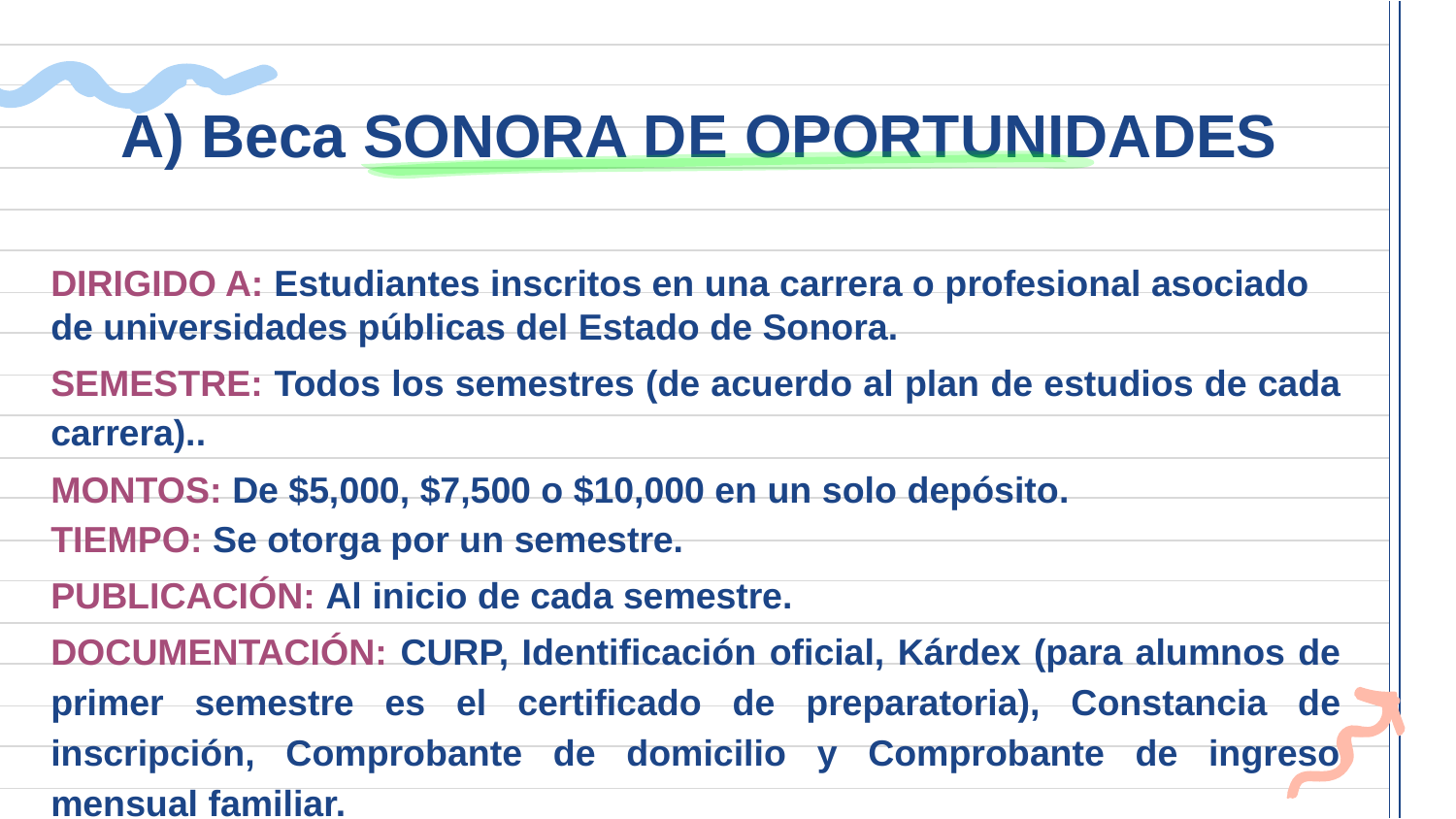

A) Beca SONORA DE OPORTUNIDADES

# DIRIGIDO A: Estudiantes inscritos en una carrera o profesional asociado de universidades públicas del Estado de Sonora.
SEMESTRE: Todos los semestres (de acuerdo al plan de estudios de cada carrera)..
MONTOS: De $5,000, $7,500 o $10,000 en un solo depósito.
TIEMPO: Se otorga por un semestre.
PUBLICACIÓN: Al inicio de cada semestre.
DOCUMENTACIÓN: CURP, Identificación oficial, Kárdex (para alumnos de primer semestre es el certificado de preparatoria), Constancia de inscripción, Comprobante de domicilio y Comprobante de ingreso mensual familiar.